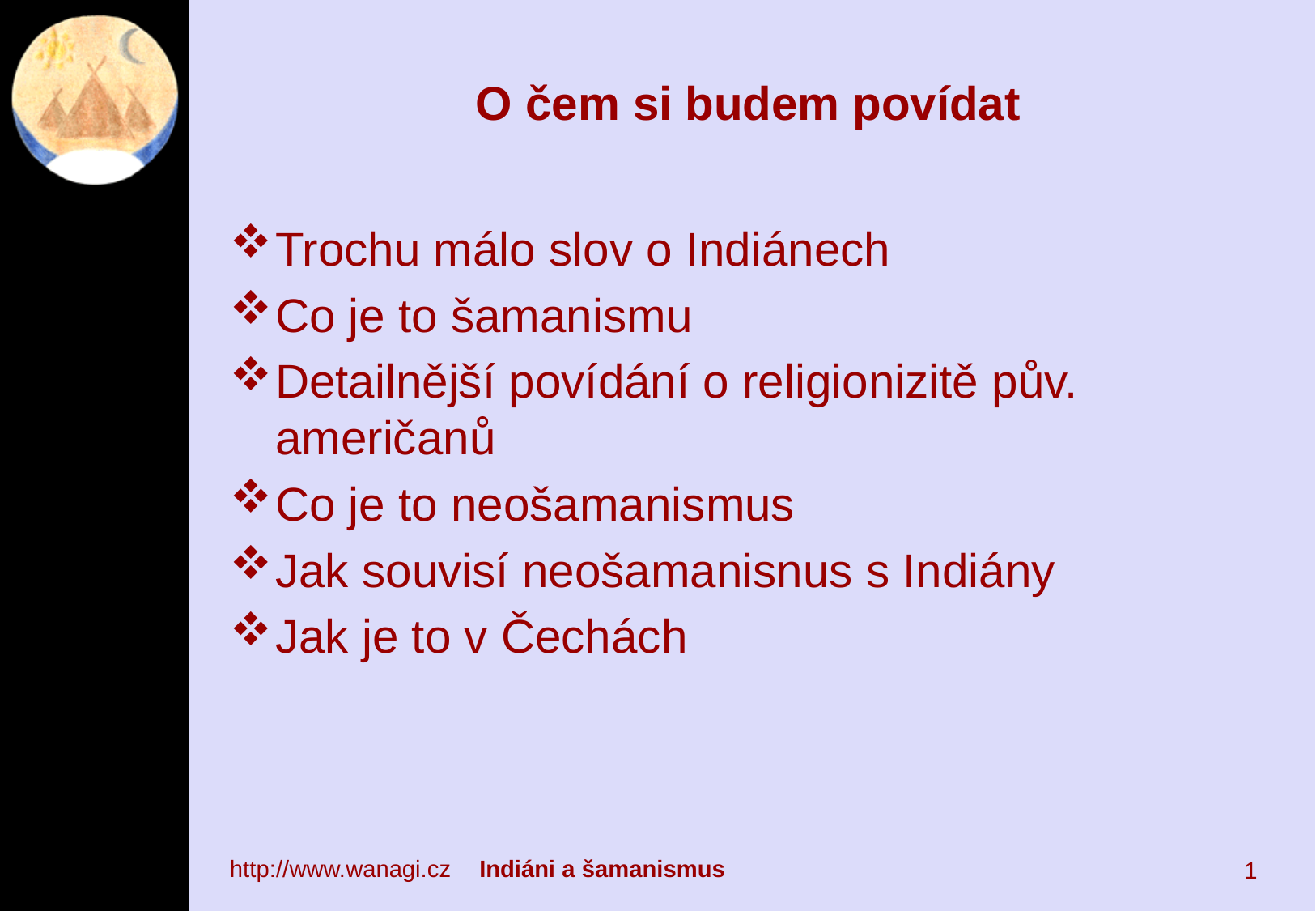

# O čem si budem povídat
Trochu málo slov o Indiánech
Co je to šamanismu
Detailnější povídání o religionizitě pův. američanů
Co je to neošamanismus
Jak souvisí neošamanisnus s Indiány
Jak je to v Čechách
http://www.wanagi.cz	 Indiáni a šamanismus
1